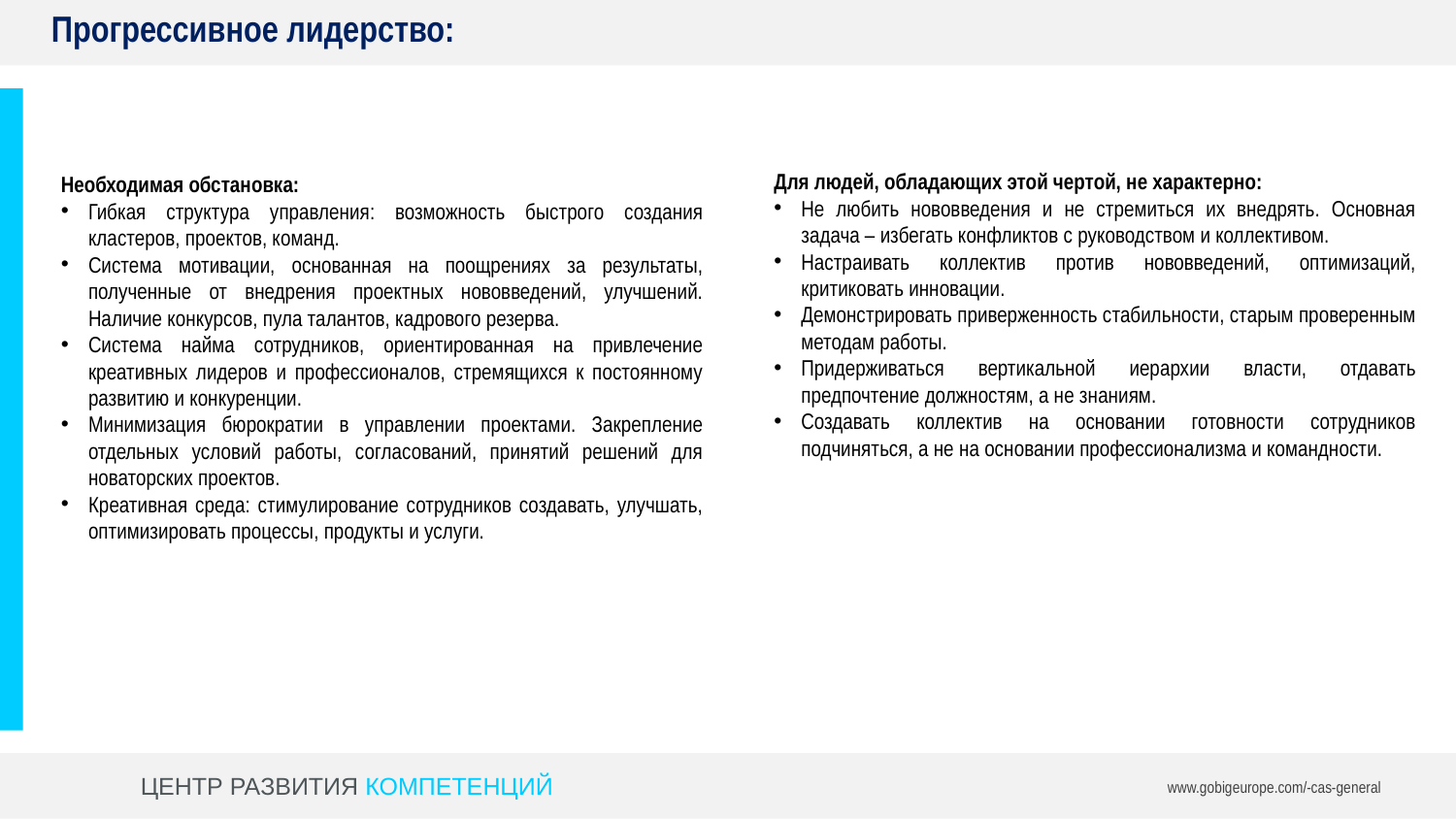

Прогрессивное лидерство:
Для людей, обладающих этой чертой, не характерно:
Не любить нововведения и не стремиться их внедрять. Основная задача – избегать конфликтов с руководством и коллективом.
Настраивать коллектив против нововведений, оптимизаций, критиковать инновации.
Демонстрировать приверженность стабильности, старым проверенным методам работы.
Придерживаться вертикальной иерархии власти, отдавать предпочтение должностям, а не знаниям.
Создавать коллектив на основании готовности сотрудников подчиняться, а не на основании профессионализма и командности.
Необходимая обстановка:
Гибкая структура управления: возможность быстрого создания кластеров, проектов, команд.
Система мотивации, основанная на поощрениях за результаты, полученные от внедрения проектных нововведений, улучшений. Наличие конкурсов, пула талантов, кадрового резерва.
Система найма сотрудников, ориентированная на привлечение креативных лидеров и профессионалов, стремящихся к постоянному развитию и конкуренции.
Минимизация бюрократии в управлении проектами. Закрепление отдельных условий работы, согласований, принятий решений для новаторских проектов.
Креативная среда: стимулирование сотрудников создавать, улучшать, оптимизировать процессы, продукты и услуги.